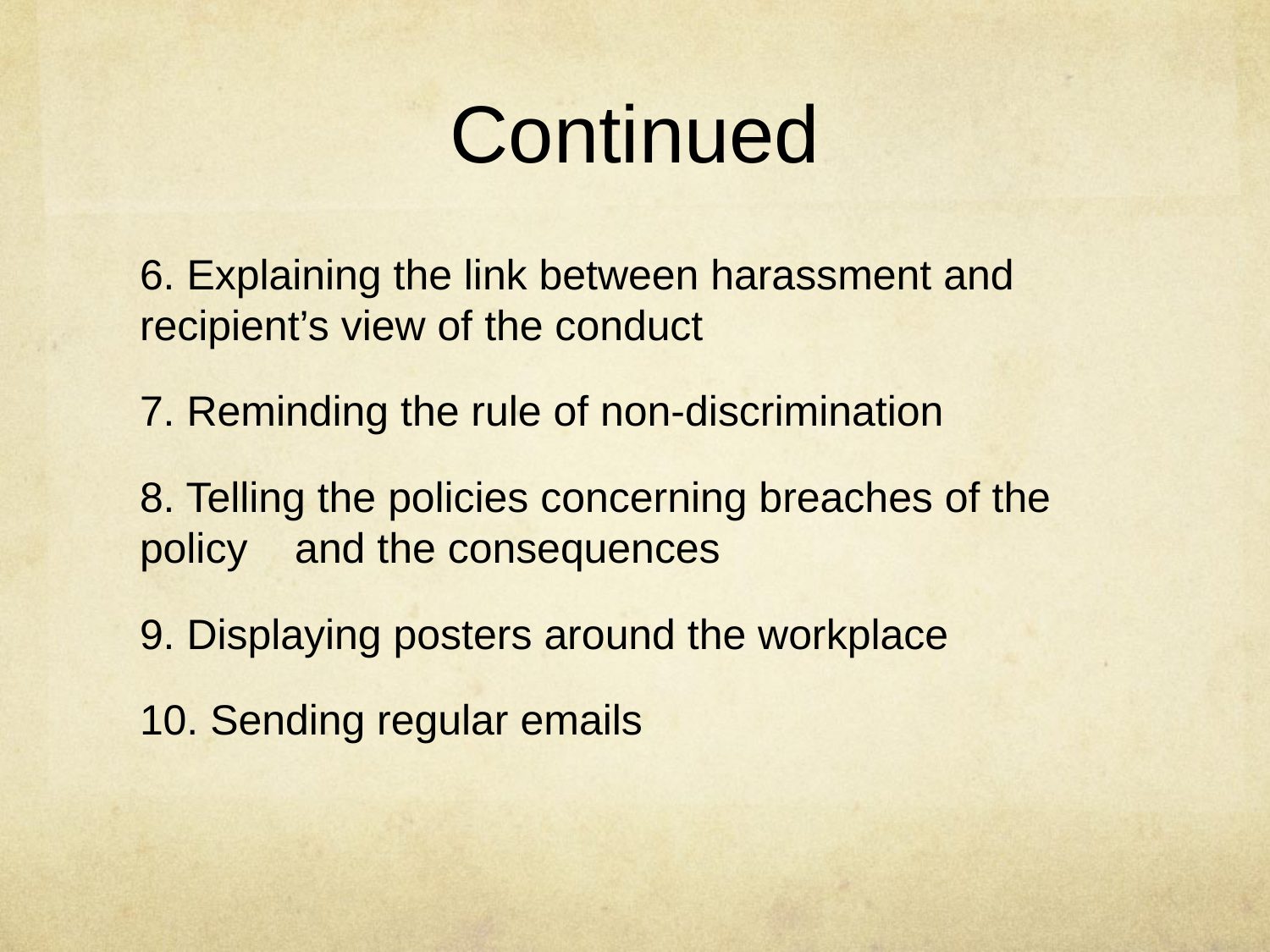

# Continued
6. Explaining the link between harassment and recipient’s view of the conduct
7. Reminding the rule of non-discrimination
8. Telling the policies concerning breaches of the policy    and the consequences
9. Displaying posters around the workplace
10. Sending regular emails